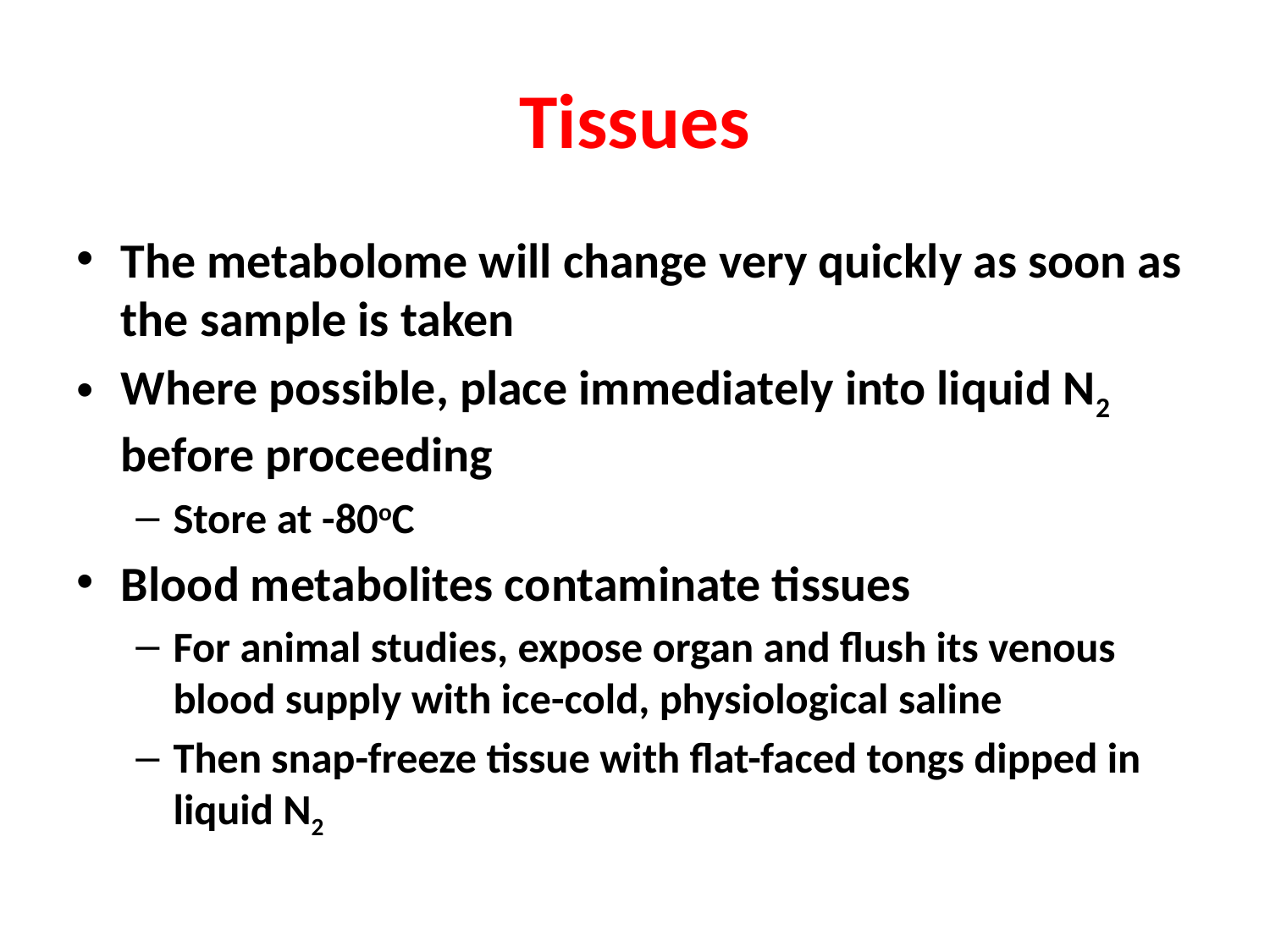

# Tissues
The metabolome will change very quickly as soon as the sample is taken
Where possible, place immediately into liquid N2 before proceeding
Store at -80oC
Blood metabolites contaminate tissues
For animal studies, expose organ and flush its venous blood supply with ice-cold, physiological saline
Then snap-freeze tissue with flat-faced tongs dipped in liquid N2